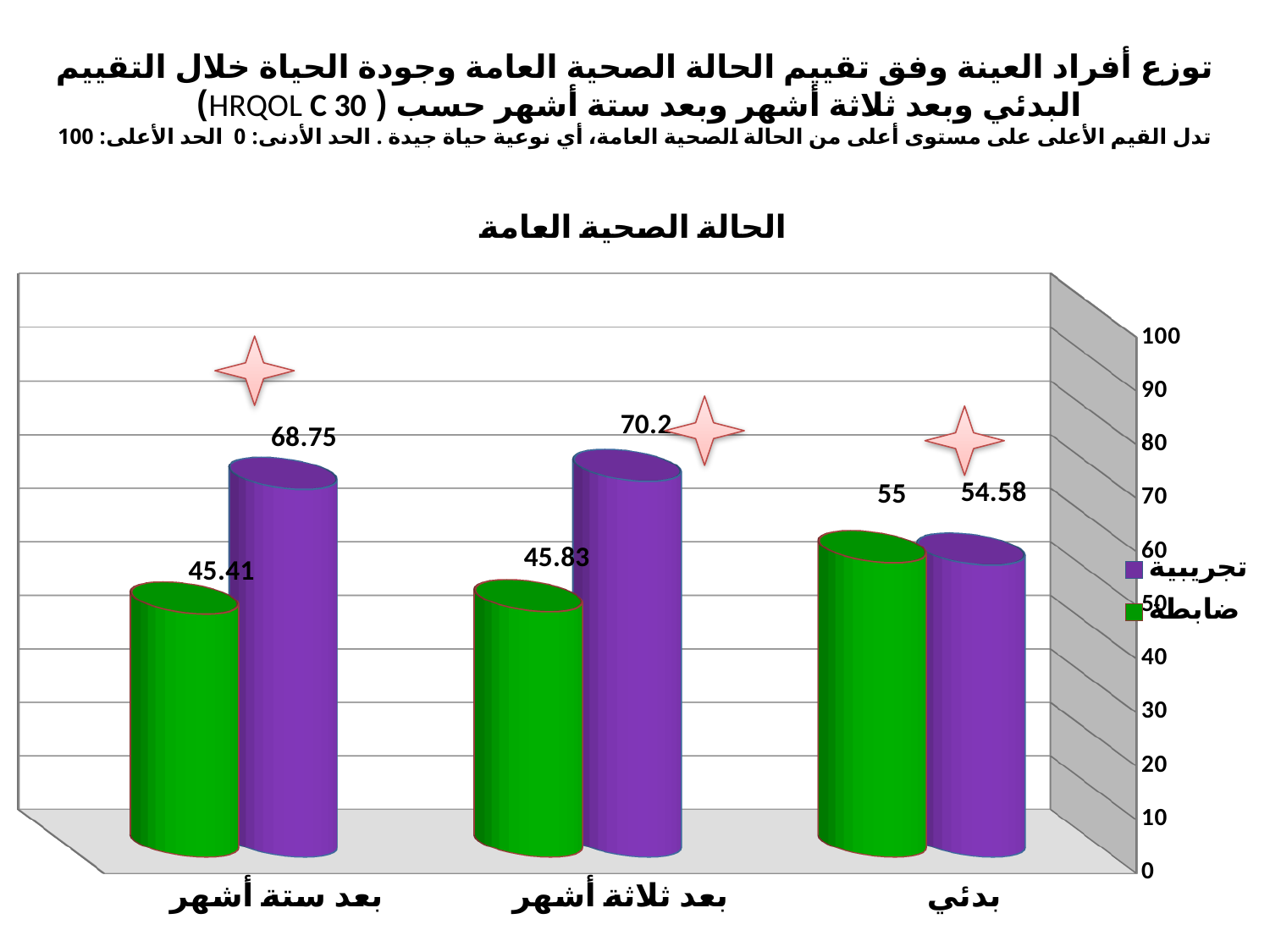

# توزع أفراد العينة وفق تقييم الحالة الصحية العامة وجودة الحياة خلال التقييم البدئي وبعد ثلاثة أشهر وبعد ستة أشهر حسب ( HRQOL C 30) تدل القيم الأعلى على مستوى أعلى من الحالة الصحية العامة، أي نوعية حياة جيدة . الحد الأدنى: 0  الحد الأعلى: 100

[unsupported chart]